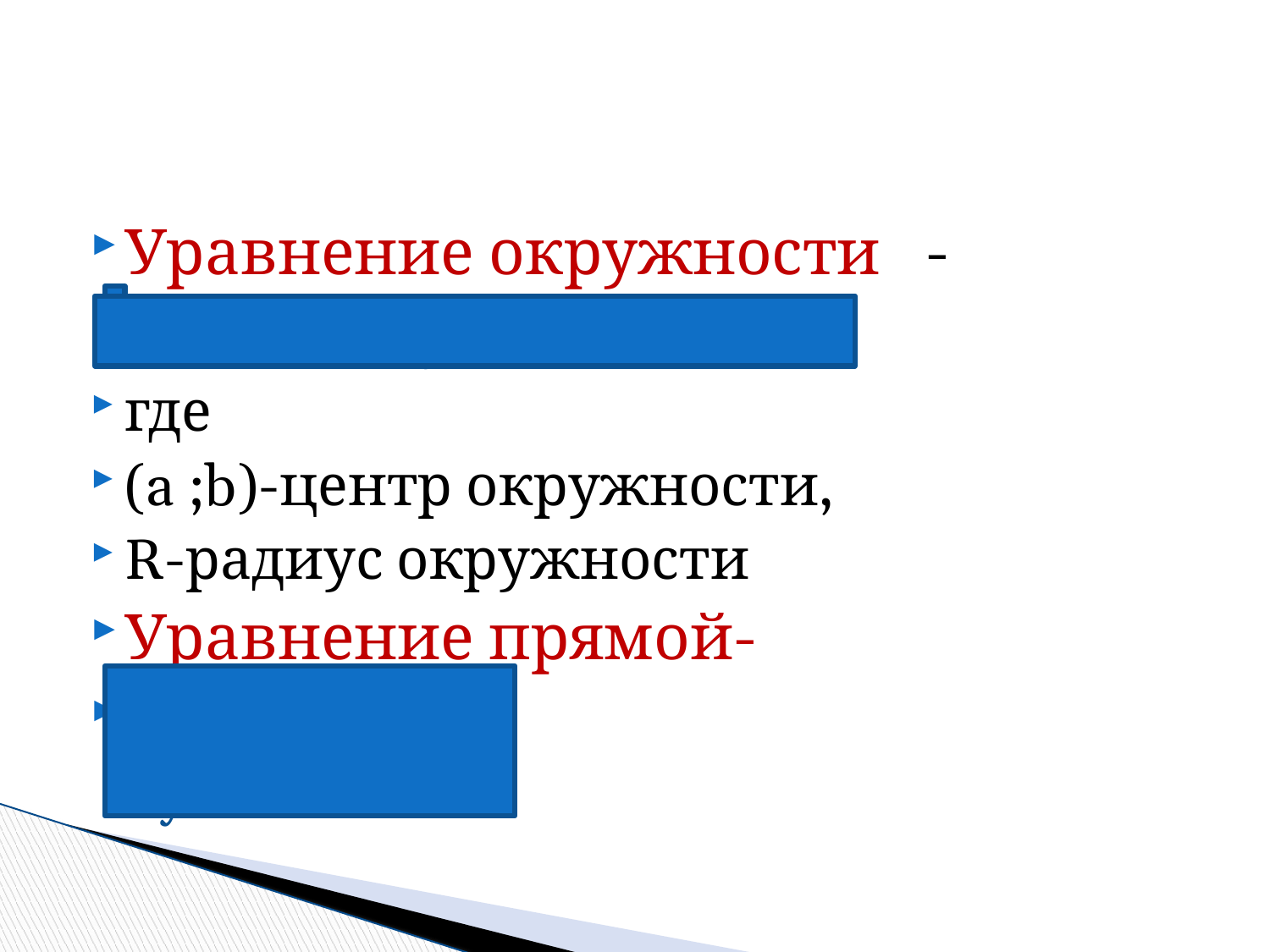

#
Уравнение окружности   -
(x – a)2 + (y – b)2 = R2,
где
(a ;b)-центр окружности,
R-радиус окружности
Уравнение прямой-
ах+ву+с=0
y=kx+b